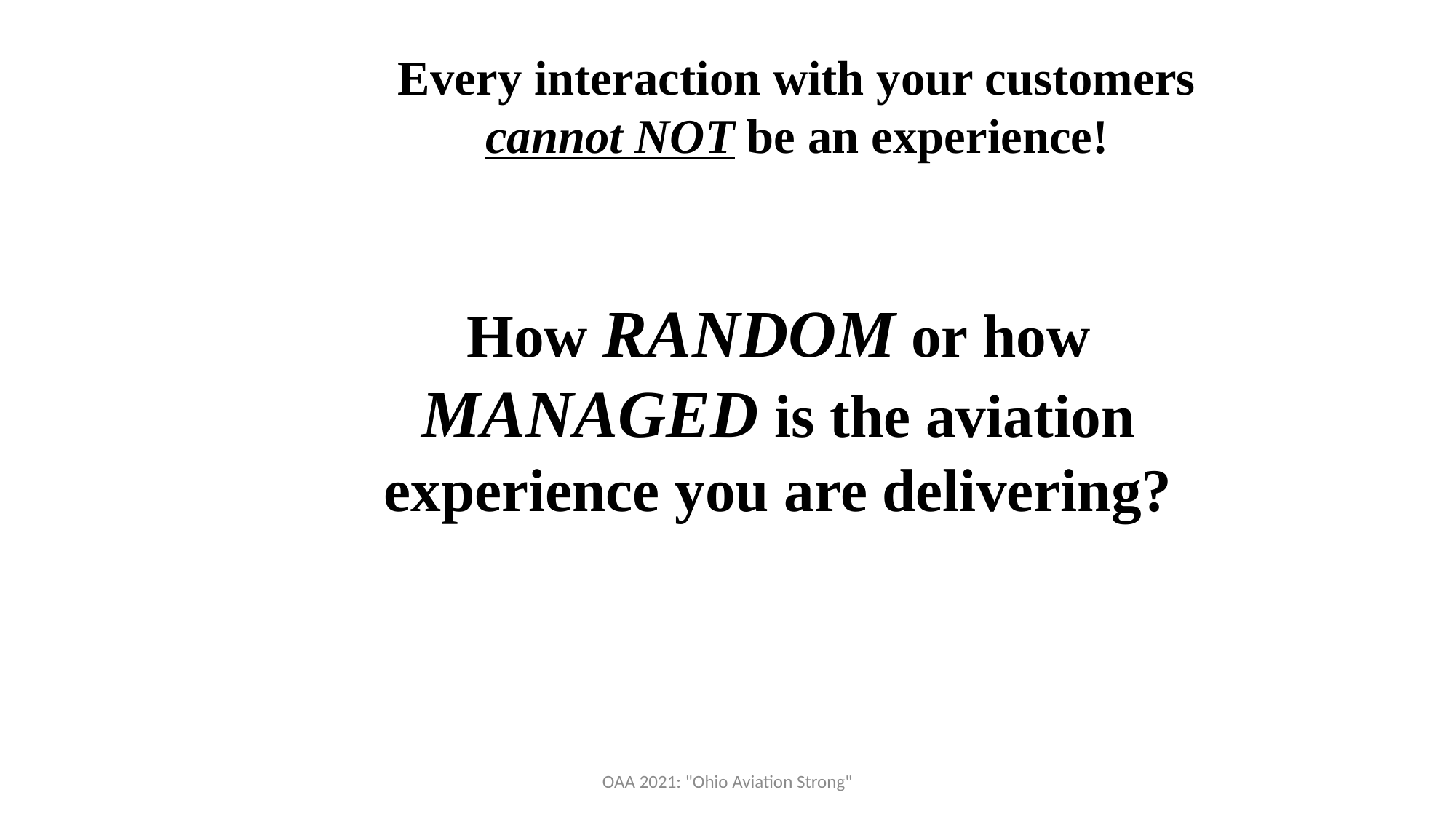

Every interaction with your customers cannot NOT be an experience!
How RANDOM or how MANAGED is the aviation experience you are delivering?
OAA 2021: "Ohio Aviation Strong"